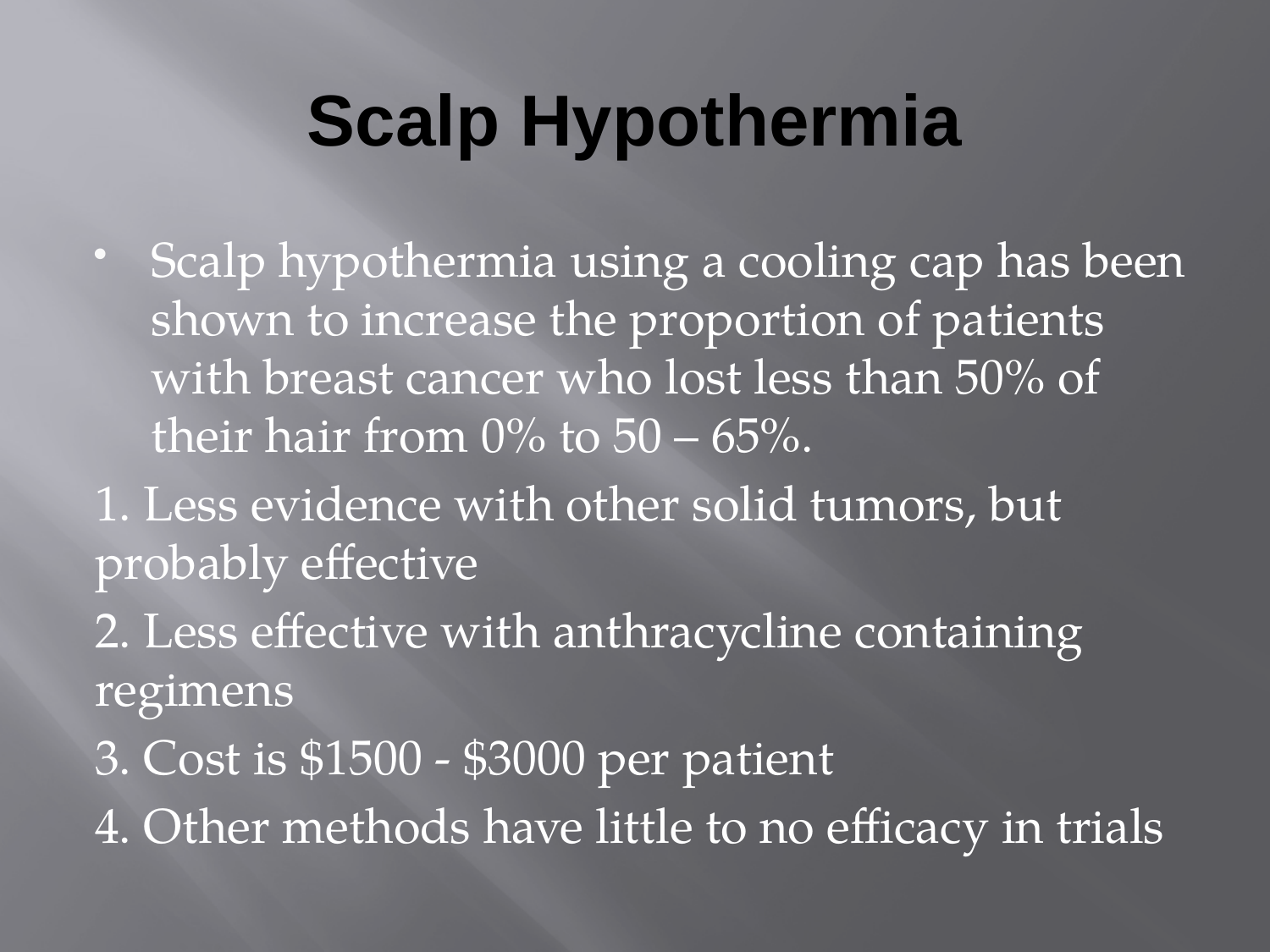

# Scalp Hypothermia
Scalp hypothermia using a cooling cap has been shown to increase the proportion of patients with breast cancer who lost less than 50% of their hair from 0% to 50 – 65%.
	1. Less evidence with other solid tumors, but probably effective
	2. Less effective with anthracycline containing regimens
	3. Cost is $1500 - $3000 per patient
	4. Other methods have little to no efficacy in trials